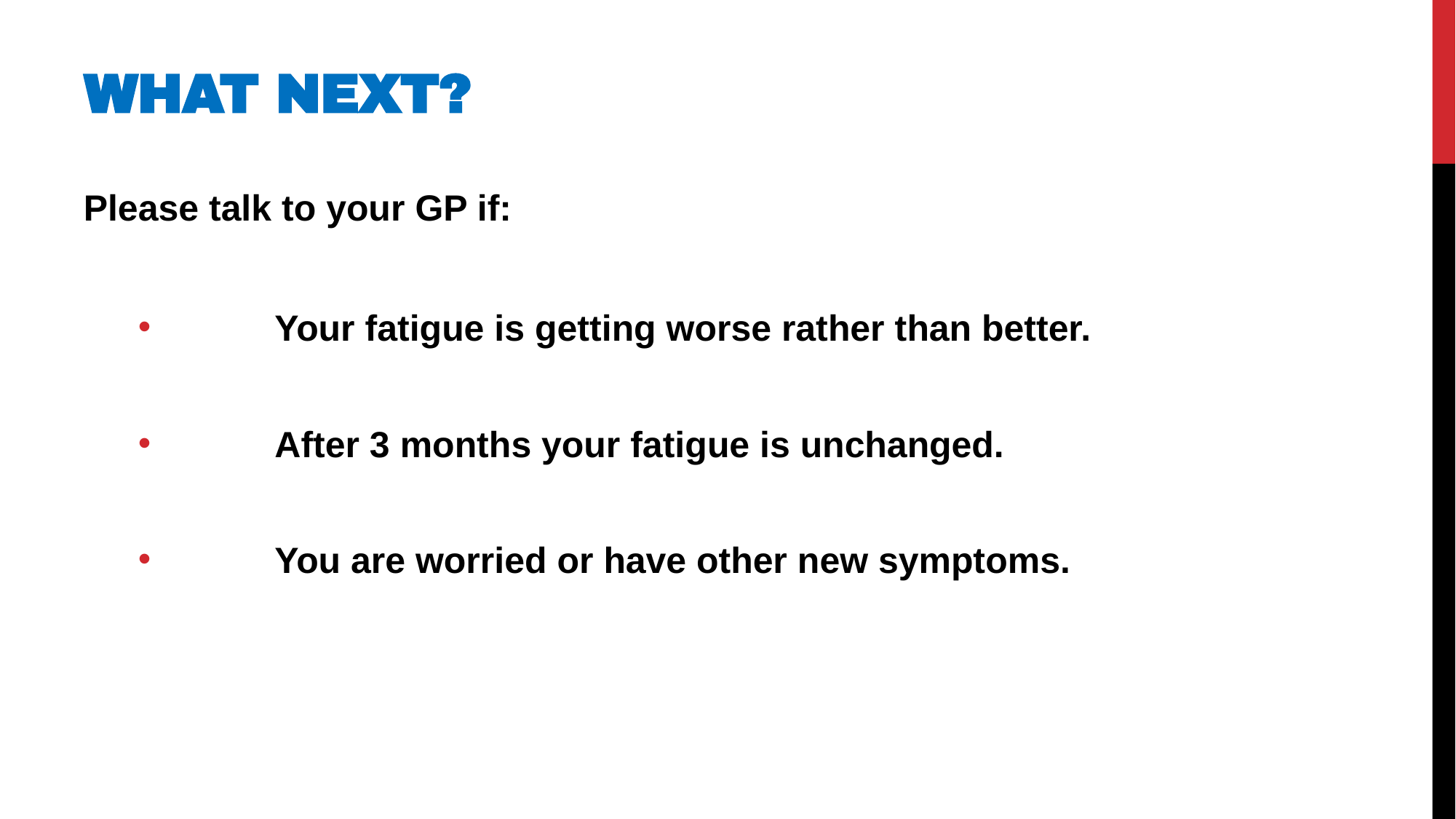

# What next?
Please talk to your GP if:

Your fatigue is getting worse rather than better.

After 3 months your fatigue is unchanged.

You are worried or have other new symptoms.